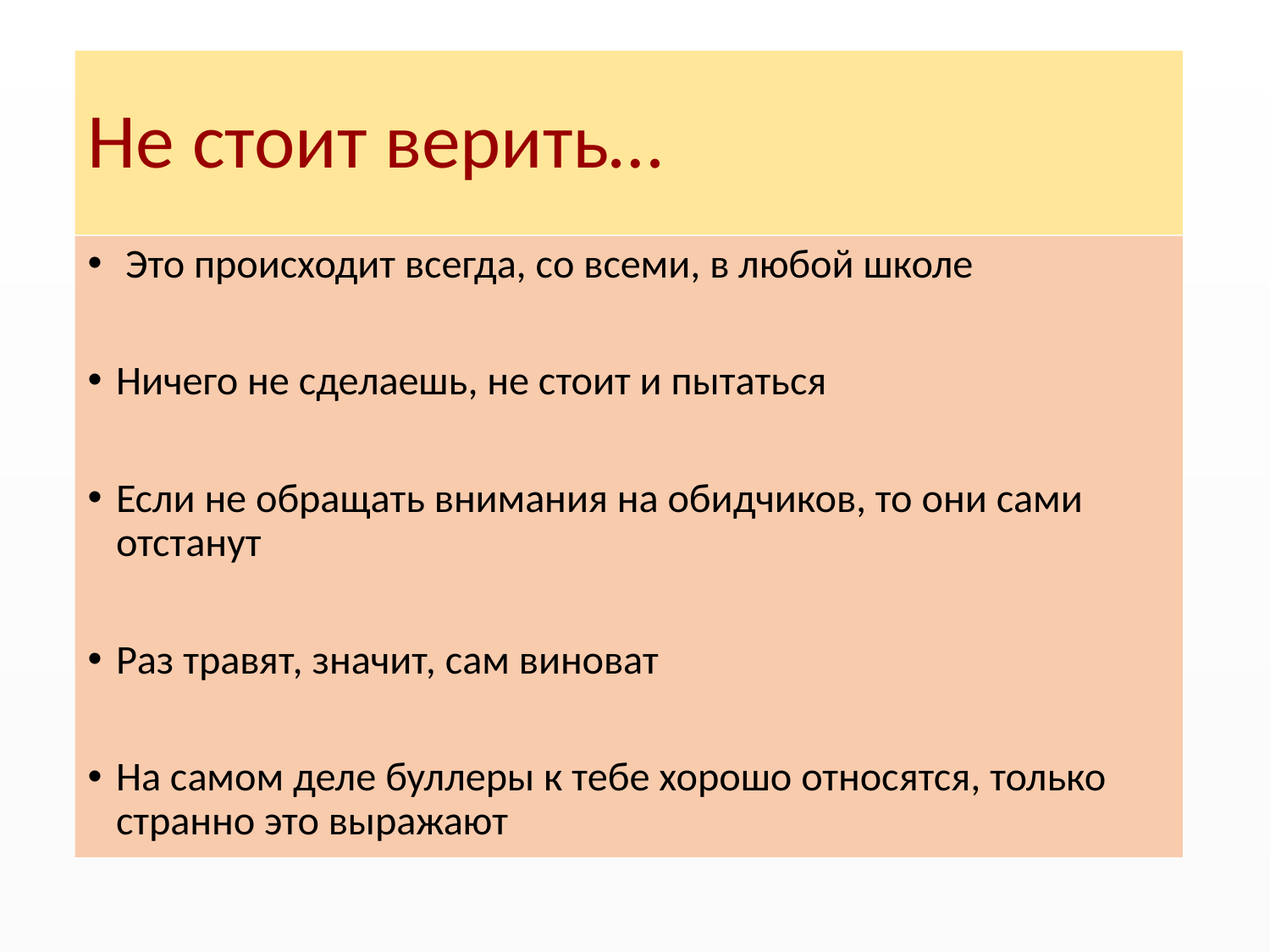

# Не стоит верить…
 Это происходит всегда, со всеми, в любой школе

Ничего не сделаешь, не стоит и пытаться

Если не обращать внимания на обидчиков, то они сами отстанут

Раз травят, значит, сам виноват

На самом деле буллеры к тебе хорошо относятся, только странно это выражают